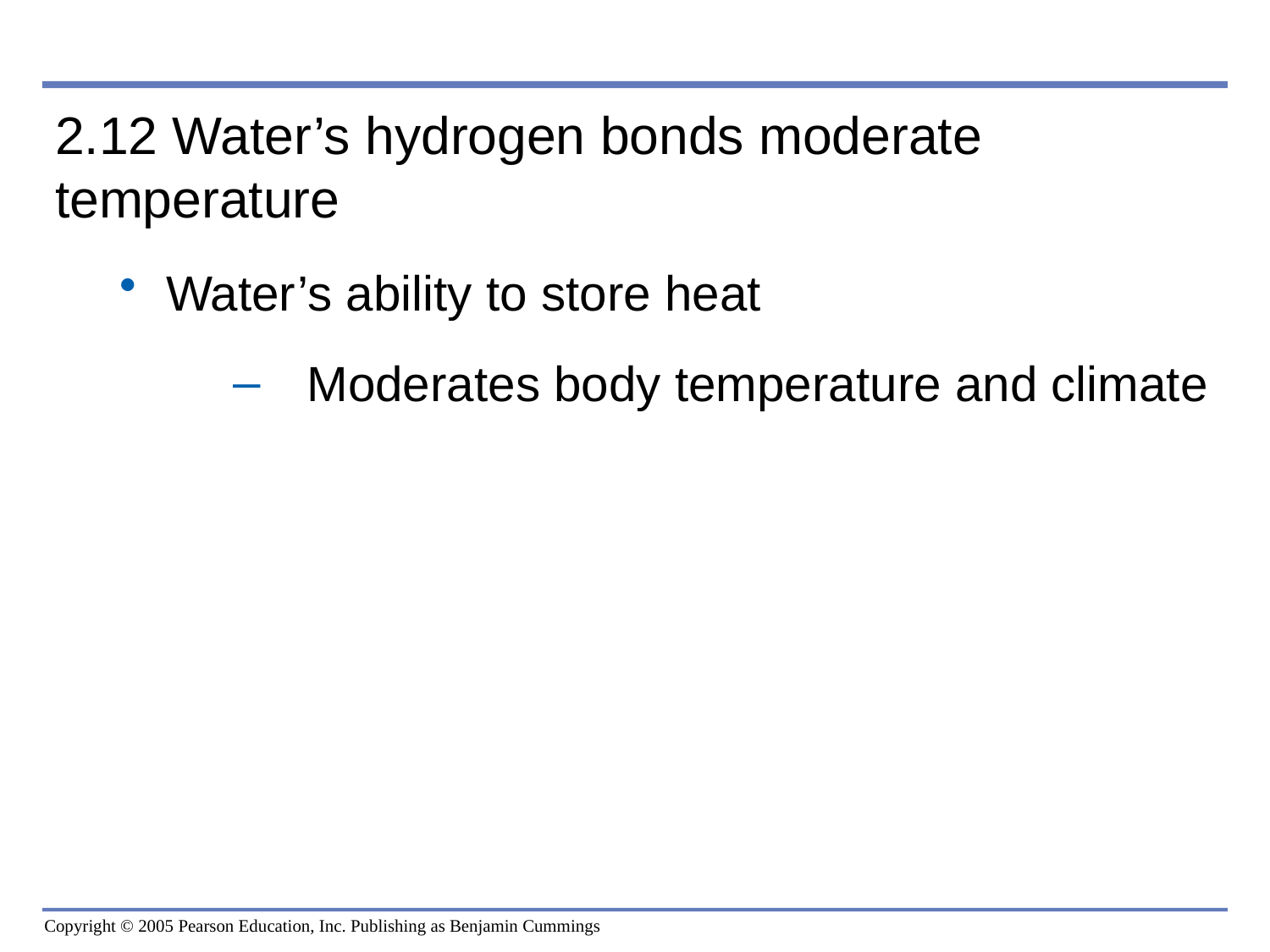

0
2.12 Water’s hydrogen bonds moderate temperature
Water’s ability to store heat
Moderates body temperature and climate